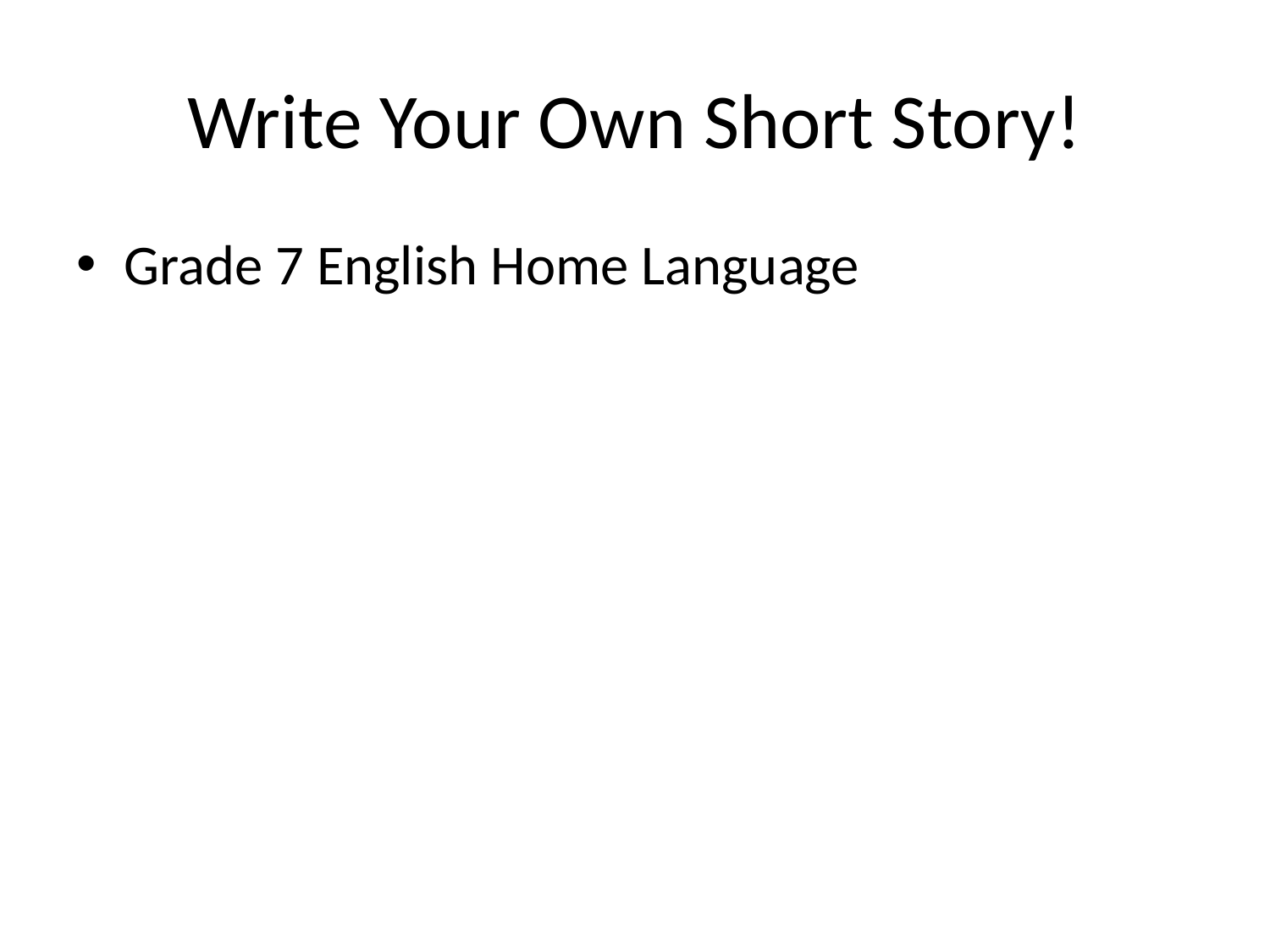

# Write Your Own Short Story!
Grade 7 English Home Language